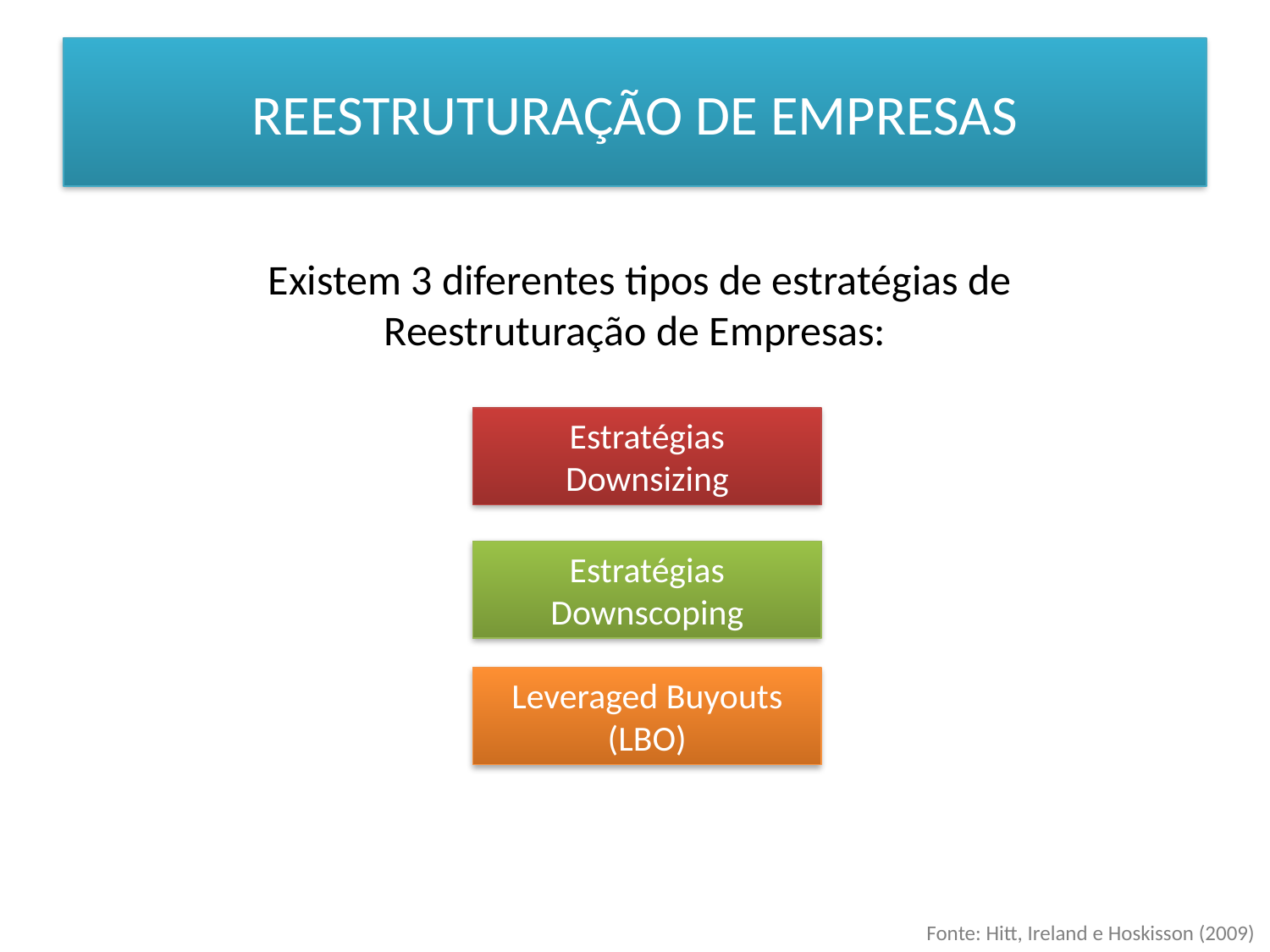

# REESTRUTURAÇÃO DE EMPRESAS
Existem 3 diferentes tipos de estratégias de Reestruturação de Empresas:
Estratégias Downsizing
Estratégias Downscoping
Leveraged Buyouts (LBO)
Fonte: Hitt, Ireland e Hoskisson (2009)